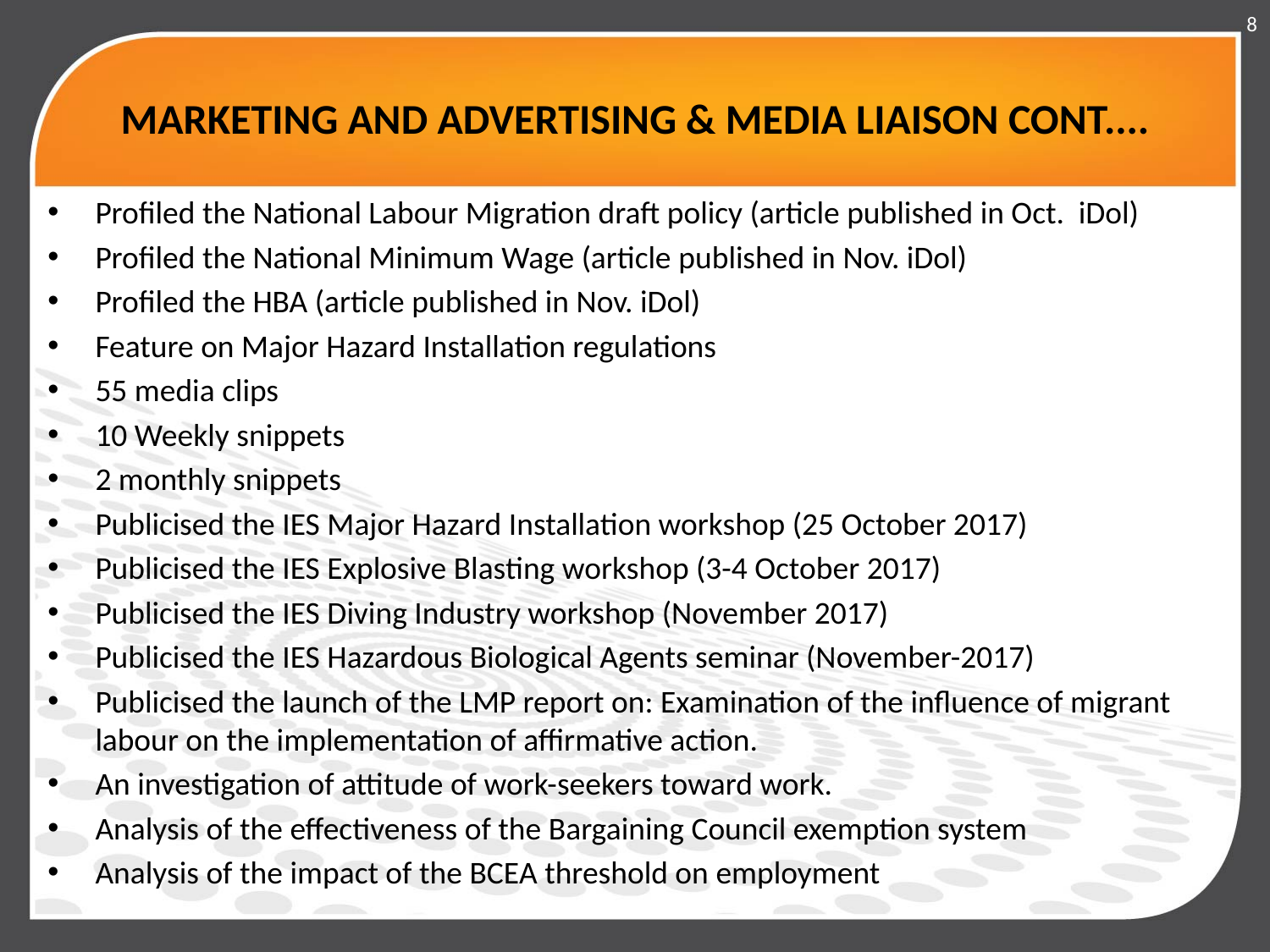

8
# MARKETING AND ADVERTISING & MEDIA LIAISON CONT....
Profiled the National Labour Migration draft policy (article published in Oct.  iDol)
Profiled the National Minimum Wage (article published in Nov. iDol)
Profiled the HBA (article published in Nov. iDol)
Feature on Major Hazard Installation regulations
55 media clips
10 Weekly snippets
2 monthly snippets
Publicised the IES Major Hazard Installation workshop (25 October 2017)
Publicised the IES Explosive Blasting workshop (3-4 October 2017)
Publicised the IES Diving Industry workshop (November 2017)
Publicised the IES Hazardous Biological Agents seminar (November-2017)
Publicised the launch of the LMP report on: Examination of the influence of migrant labour on the implementation of affirmative action.
An investigation of attitude of work-seekers toward work.
Analysis of the effectiveness of the Bargaining Council exemption system
Analysis of the impact of the BCEA threshold on employment